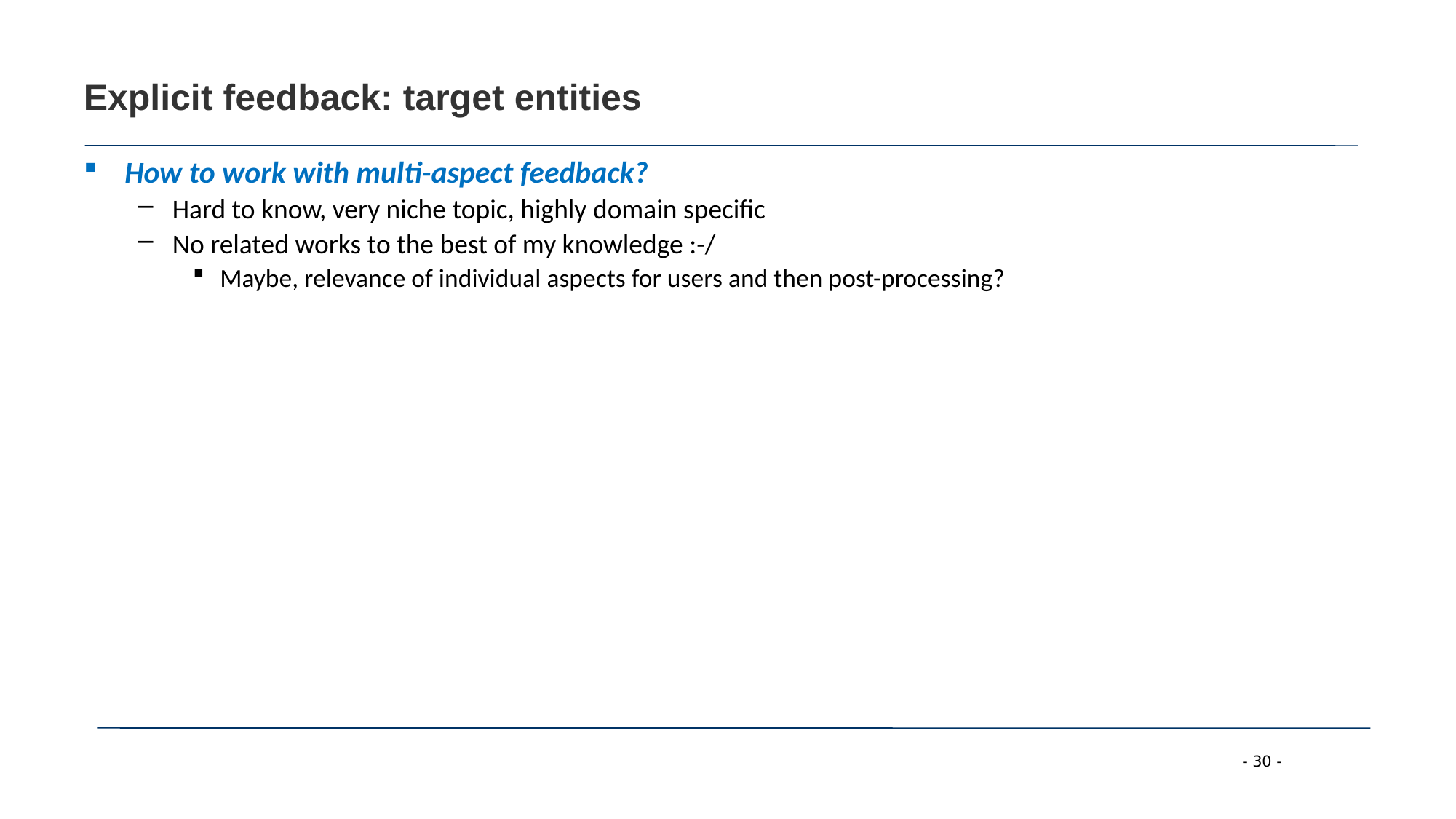

# Explicit feedback: target entities
How to work with multi-aspect feedback?
Hard to know, very niche topic, highly domain specific
No related works to the best of my knowledge :-/
Maybe, relevance of individual aspects for users and then post-processing?